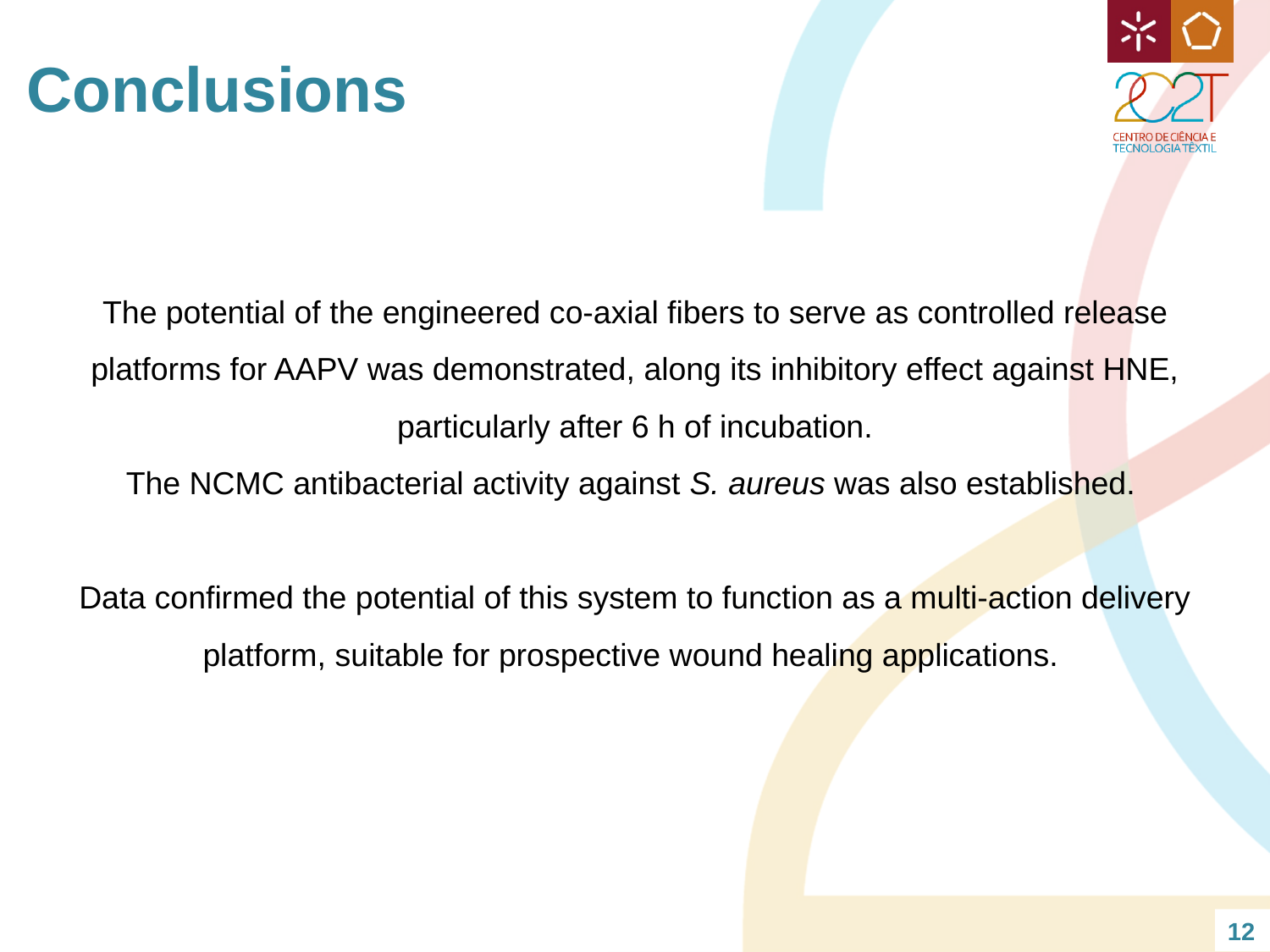

Conclusions
The potential of the engineered co-axial fibers to serve as controlled release platforms for AAPV was demonstrated, along its inhibitory effect against HNE, particularly after 6 h of incubation.
The NCMC antibacterial activity against S. aureus was also established.

Data confirmed the potential of this system to function as a multi-action delivery platform, suitable for prospective wound healing applications.
12